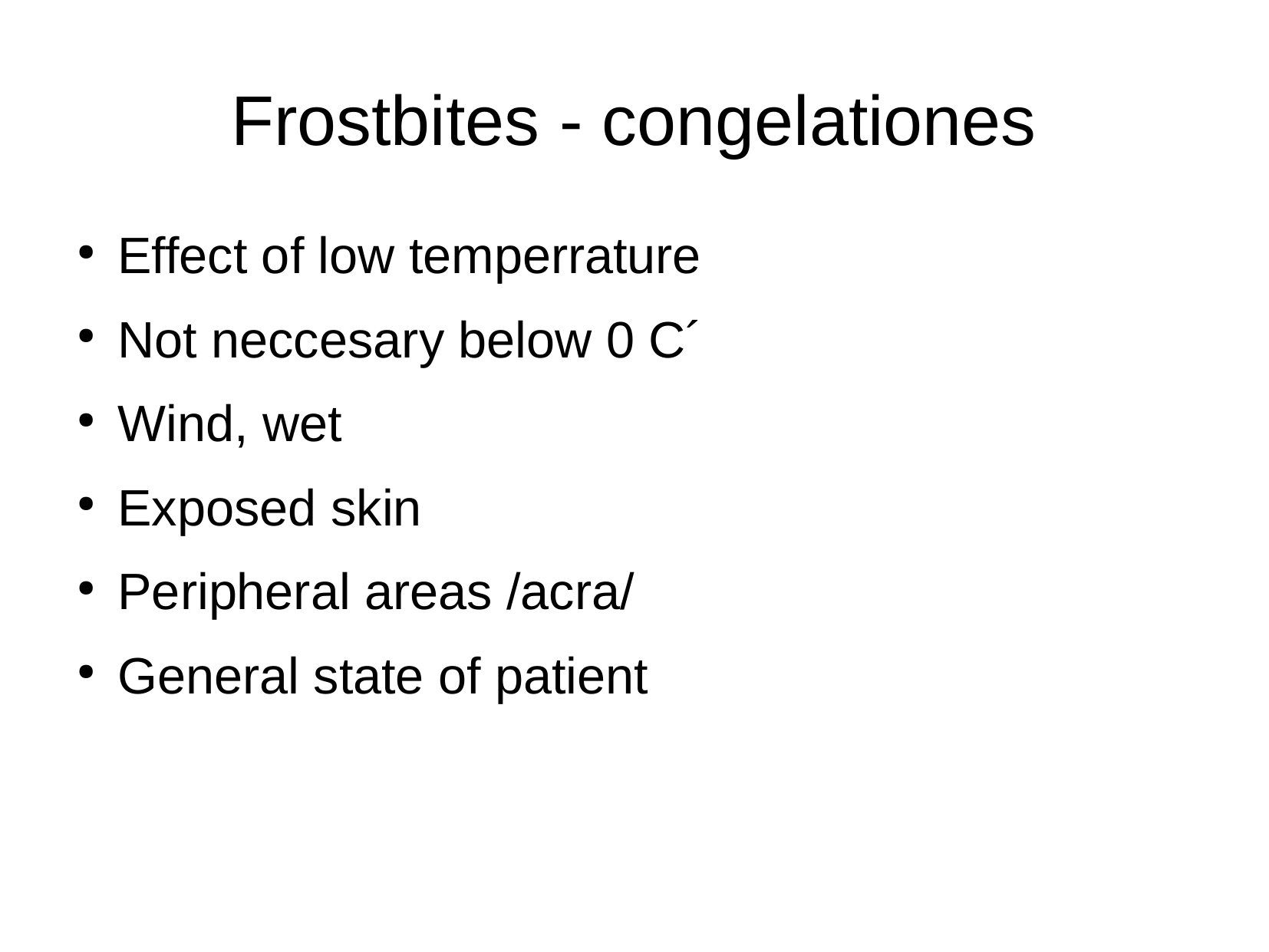

Frostbites - congelationes
Effect of low temperrature
Not neccesary below 0 C´
Wind, wet
Exposed skin
Peripheral areas /acra/
General state of patient